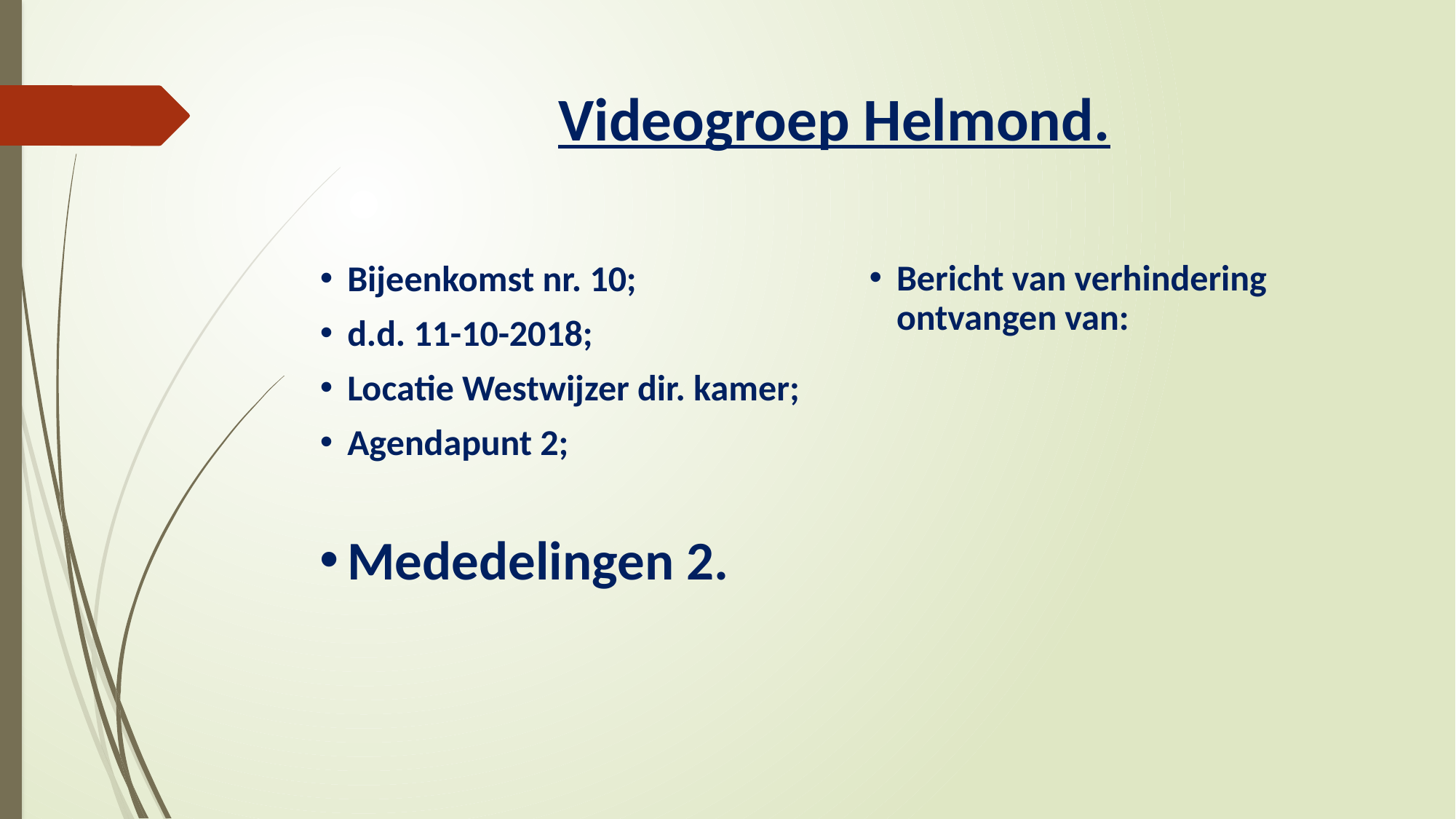

# Videogroep Helmond.
Bericht van verhindering ontvangen van:

Bijeenkomst nr. 10;
d.d. 11-10-2018;
Locatie Westwijzer dir. kamer;
Agendapunt 2;

Mededelingen 2.